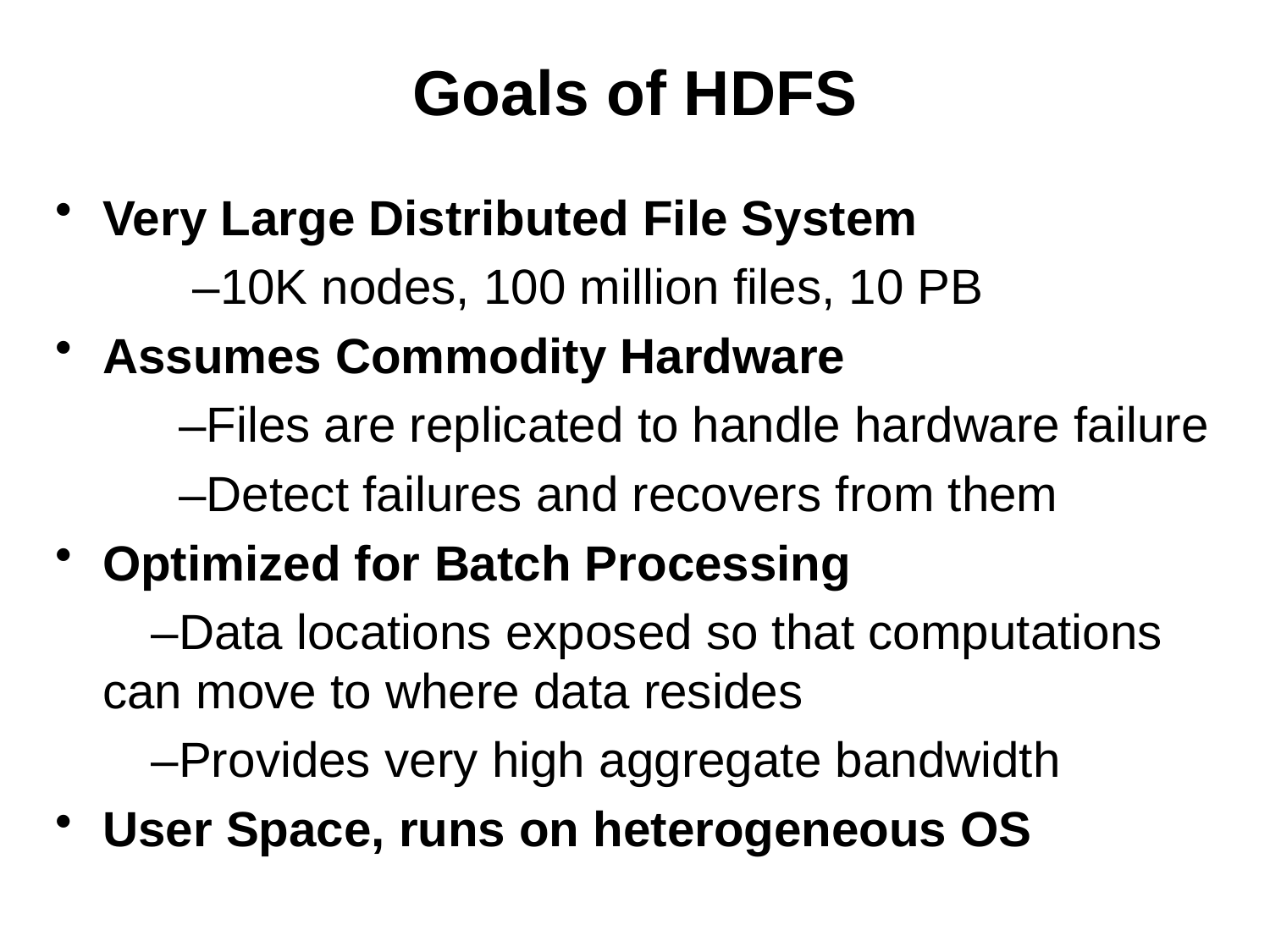

# Goals of HDFS
Very Large Distributed File System
          –10K nodes, 100 million files, 10 PB
Assumes Commodity Hardware
         –Files are replicated to handle hardware failure
         –Detect failures and recovers from them
Optimized for Batch Processing
       –Data locations exposed so that computations  can move to where data resides
       –Provides very high aggregate bandwidth
User Space, runs on heterogeneous OS